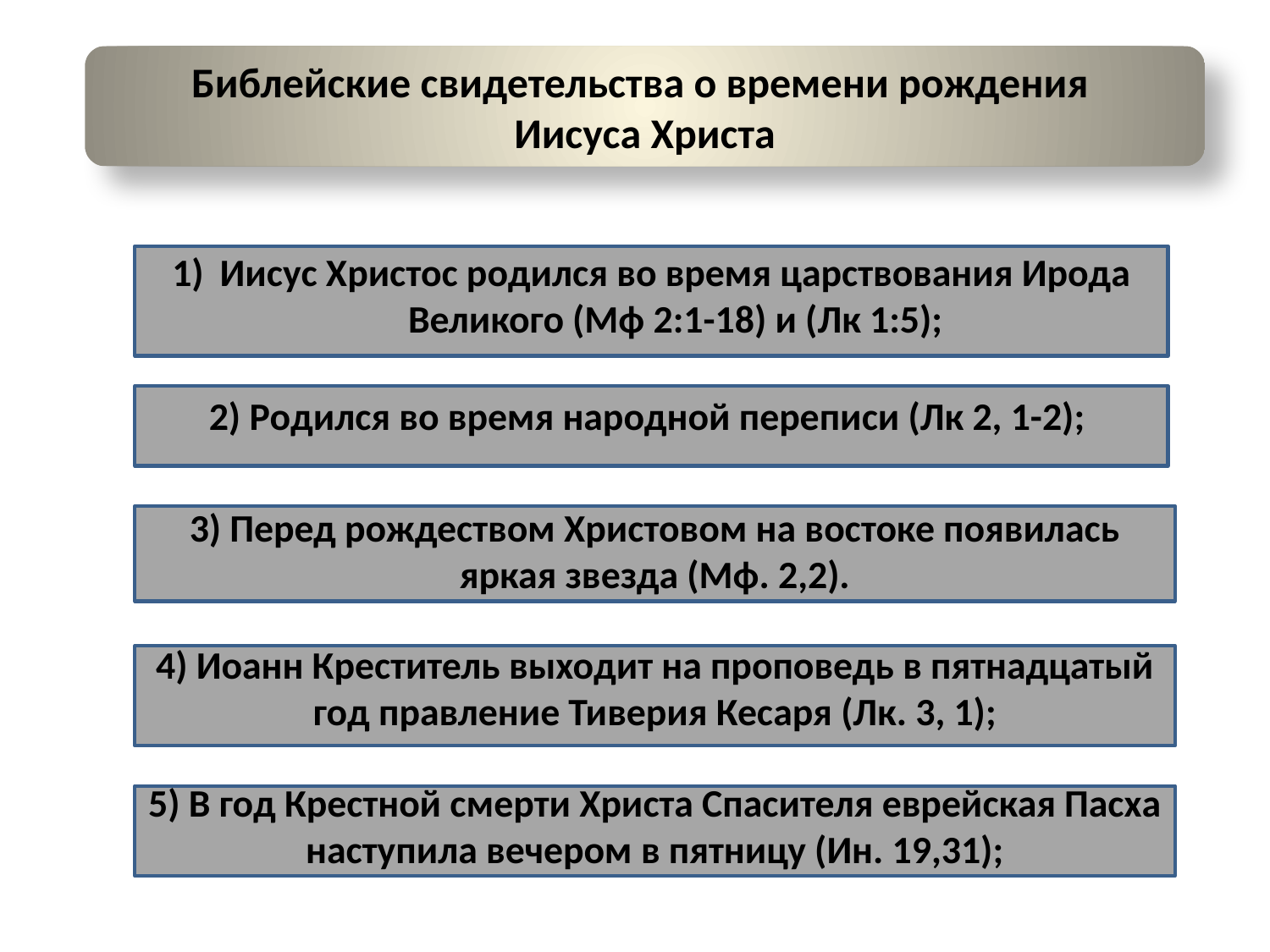

Библейские свидетельства о времени рождения
Иисуса Христа
Иисус Христос родился во время царствования Ирода Великого (Мф 2:1-18) и (Лк 1:5);

2) Родился во время народной переписи (Лк 2, 1-2);

3) Перед рождеством Христовом на востоке появилась яркая звезда (Мф. 2,2).

4) Иоанн Креститель выходит на проповедь в пятнадцатый год правление Тиверия Кесаря (Лк. 3, 1);

5) В год Крестной смерти Христа Спасителя еврейская Пасха наступила вечером в пятницу (Ин. 19,31);